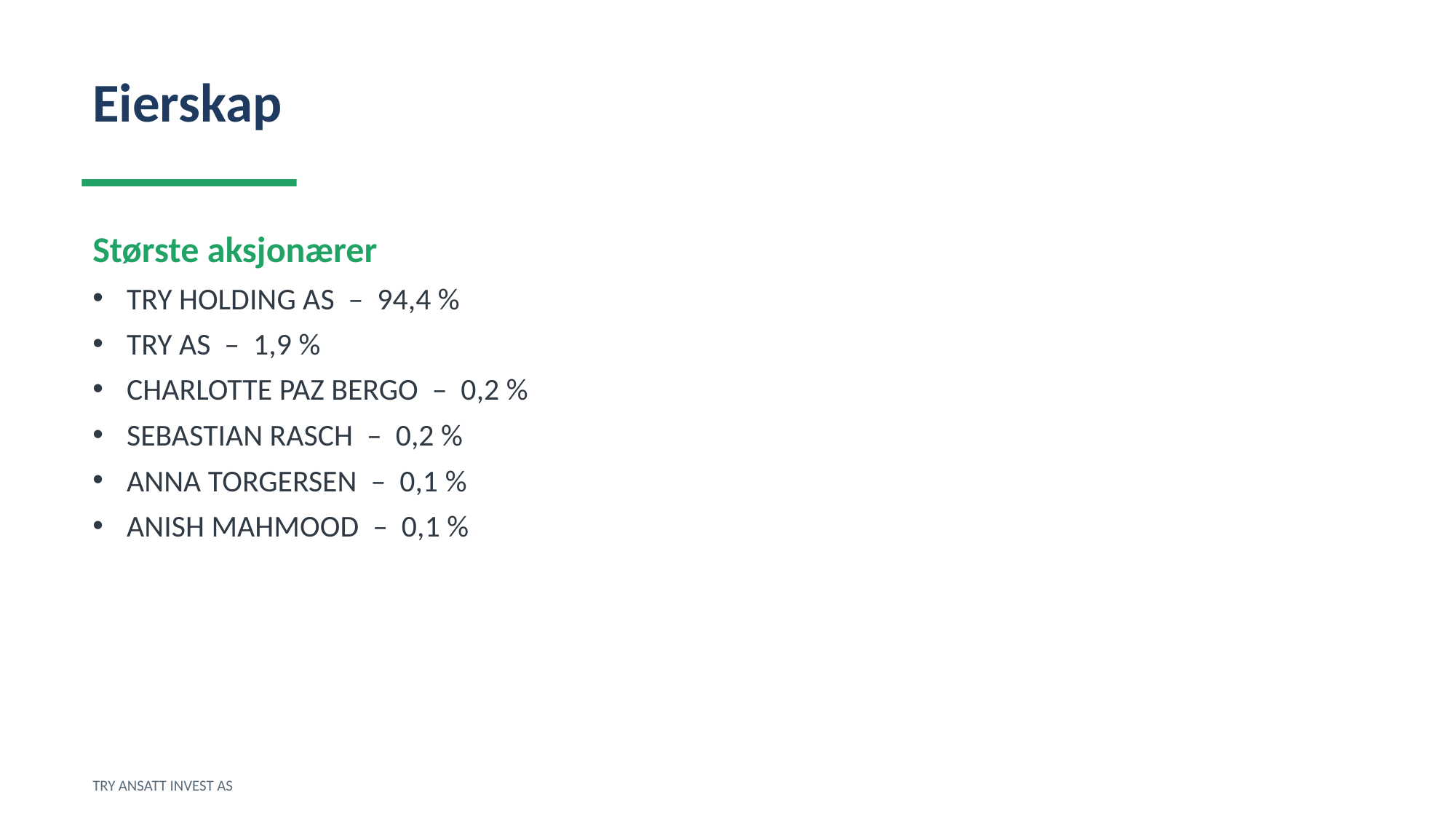

Eierskap

Største aksjonærer
TRY HOLDING AS  –  94,4 %
TRY AS  –  1,9 %
CHARLOTTE PAZ BERGO  –  0,2 %
SEBASTIAN RASCH  –  0,2 %
ANNA TORGERSEN  –  0,1 %
ANISH MAHMOOD  –  0,1 %
TRY ANSATT INVEST AS